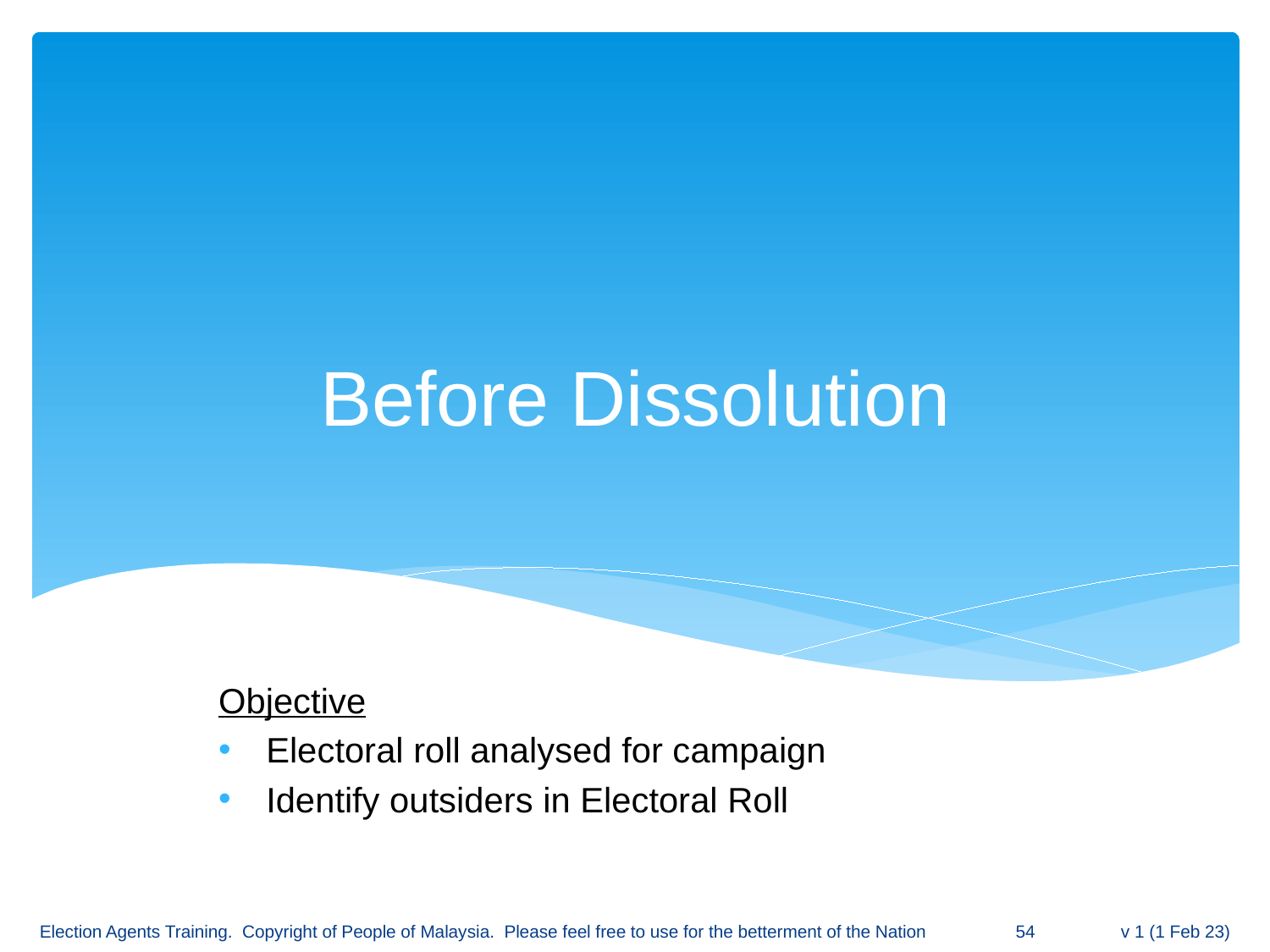

# Before Dissolution
Objective
Electoral roll analysed for campaign
Identify outsiders in Electoral Roll
Election Agents Training.  Copyright of People of Malaysia.  Please feel free to use for the betterment of the Nation
54
v 1 (1 Feb 23)